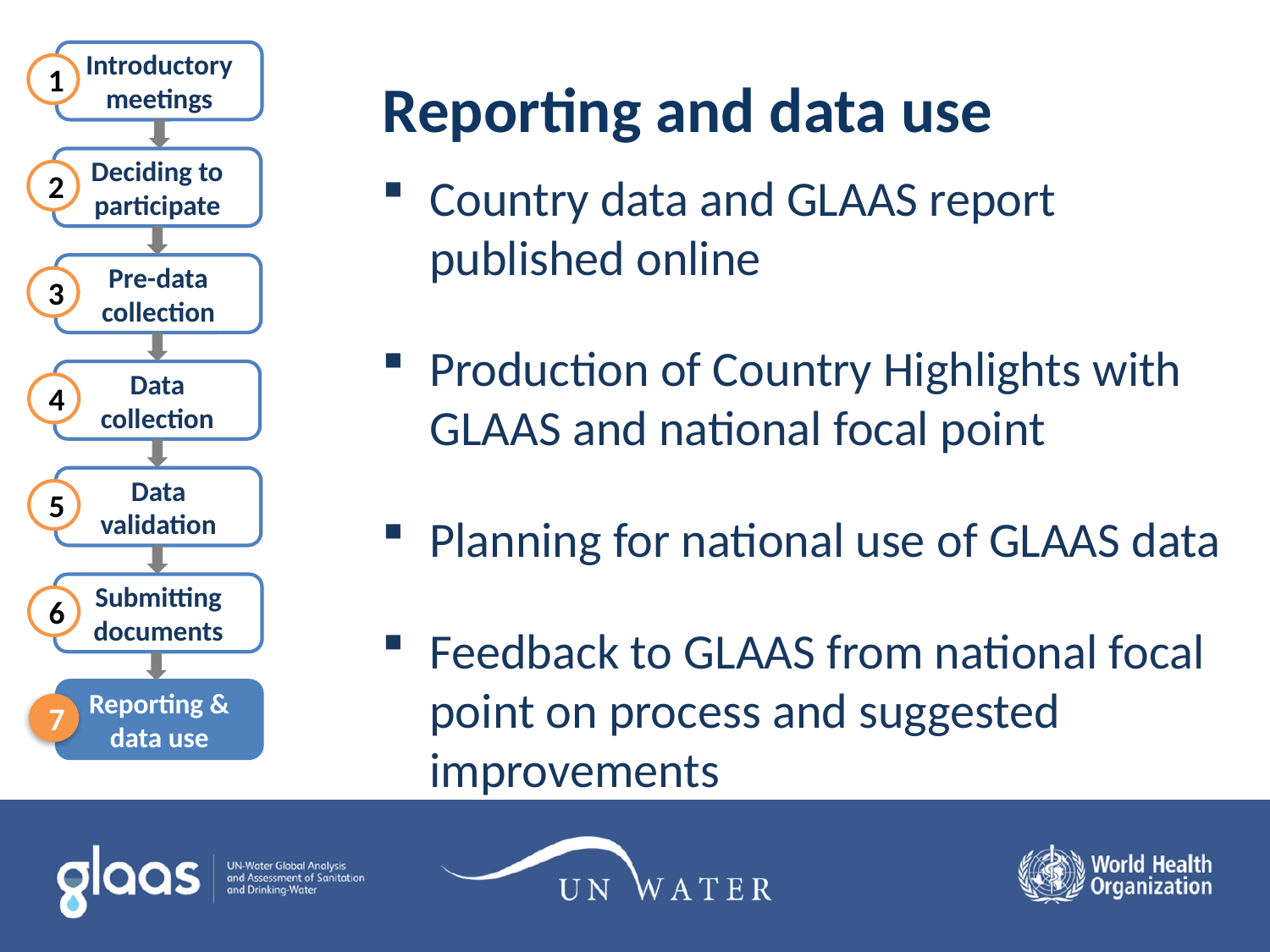

# Reporting and data use
Introductory meetings
Deciding to participate
Pre-data collection
Data collection
Data validation
Submitting documents
Reporting & data use
1
2
3
4
5
6
7

Country data and GLAAS report published online
Production of Country Highlights with GLAAS and national focal point
Planning for national use of GLAAS data
Feedback to GLAAS from national focal point on process and suggested improvements